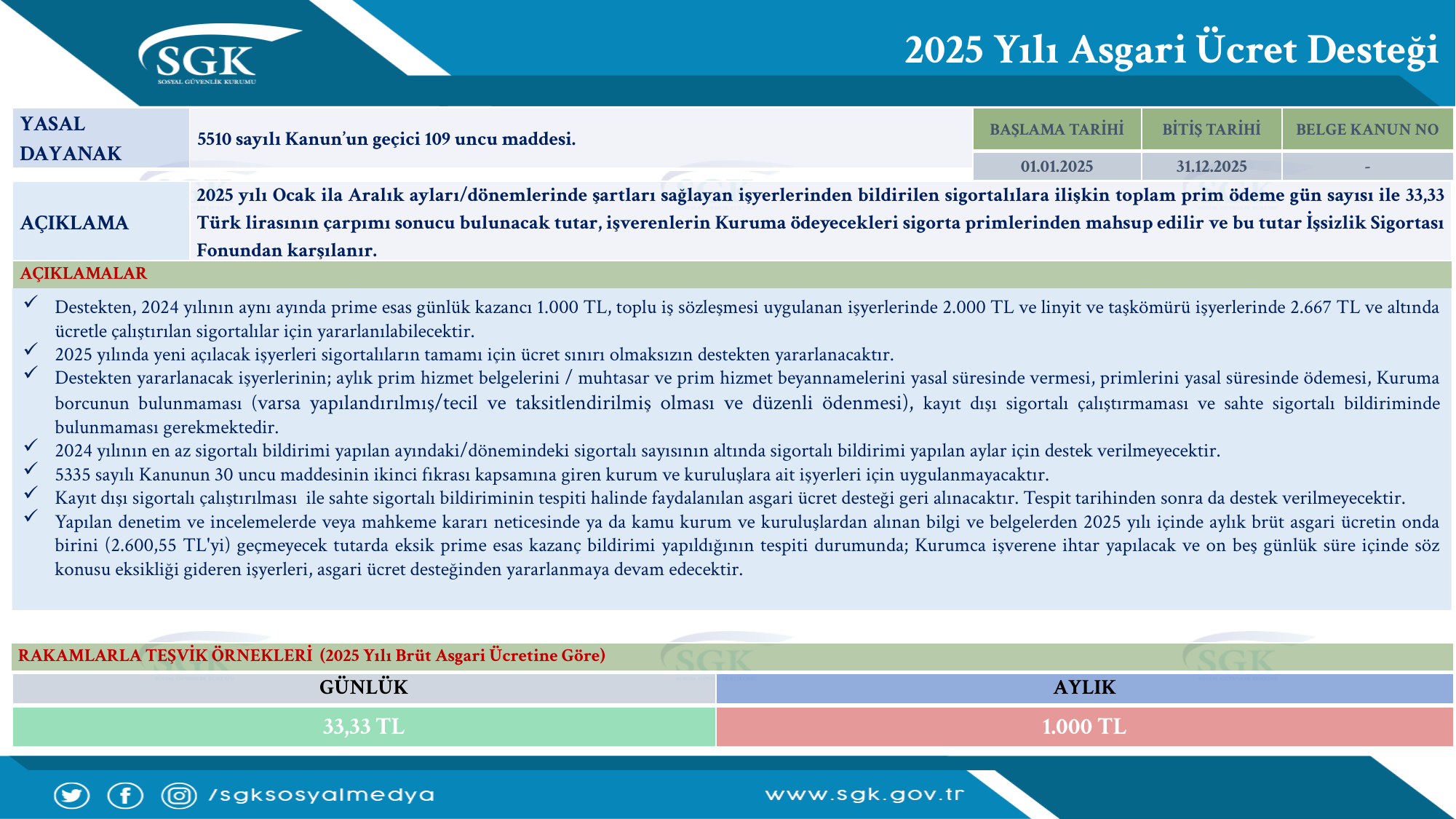

2025 Yılı Asgari Ücret Desteği
| YASAL DAYANAK | 5510 sayılı Kanun’un geçici 109 uncu maddesi. |
| --- | --- |
| BAŞLAMA TARİHİ | BİTİŞ TARİHİ | BELGE KANUN NO |
| --- | --- | --- |
| 01.01.2025 | 31.12.2025 | - |
| AÇIKLAMA | 2025 yılı Ocak ila Aralık ayları/dönemlerinde şartları sağlayan işyerlerinden bildirilen sigortalılara ilişkin toplam prim ödeme gün sayısı ile 33,33 Türk lirasının çarpımı sonucu bulunacak tutar, işverenlerin Kuruma ödeyecekleri sigorta primlerinden mahsup edilir ve bu tutar İşsizlik Sigortası Fonundan karşılanır. |
| --- | --- |
| AÇIKLAMALAR |
| --- |
Destekten, 2024 yılının aynı ayında prime esas günlük kazancı 1.000 TL, toplu iş sözleşmesi uygulanan işyerlerinde 2.000 TL ve linyit ve taşkömürü işyerlerinde 2.667 TL ve altında ücretle çalıştırılan sigortalılar için yararlanılabilecektir.
2025 yılında yeni açılacak işyerleri sigortalıların tamamı için ücret sınırı olmaksızın destekten yararlanacaktır.
Destekten yararlanacak işyerlerinin; aylık prim hizmet belgelerini / muhtasar ve prim hizmet beyannamelerini yasal süresinde vermesi, primlerini yasal süresinde ödemesi, Kuruma borcunun bulunmaması (varsa yapılandırılmış/tecil ve taksitlendirilmiş olması ve düzenli ödenmesi), kayıt dışı sigortalı çalıştırmaması ve sahte sigortalı bildiriminde bulunmaması gerekmektedir.
2024 yılının en az sigortalı bildirimi yapılan ayındaki/dönemindeki sigortalı sayısının altında sigortalı bildirimi yapılan aylar için destek verilmeyecektir.
5335 sayılı Kanunun 30 uncu maddesinin ikinci fıkrası kapsamına giren kurum ve kuruluşlara ait işyerleri için uygulanmayacaktır.
Kayıt dışı sigortalı çalıştırılması  ile sahte sigortalı bildiriminin tespiti halinde faydalanılan asgari ücret desteği geri alınacaktır. Tespit tarihinden sonra da destek verilmeyecektir.
Yapılan denetim ve incelemelerde veya mahkeme kararı neticesinde ya da kamu kurum ve kuruluşlardan alınan bilgi ve belgelerden 2025 yılı içinde aylık brüt asgari ücretin onda birini (2.600,55 TL'yi) geçmeyecek tutarda eksik prime esas kazanç bildirimi yapıldığının tespiti durumunda; Kurumca işverene ihtar yapılacak ve on beş günlük süre içinde söz konusu eksikliği gideren işyerleri, asgari ücret desteğinden yararlanmaya devam edecektir.

| RAKAMLARLA TEŞVİK ÖRNEKLERİ (2025 Yılı Brüt Asgari Ücretine Göre) |
| --- |
| GÜNLÜK | AYLIK |
| --- | --- |
| 33,33 TL | 1.000 TL |